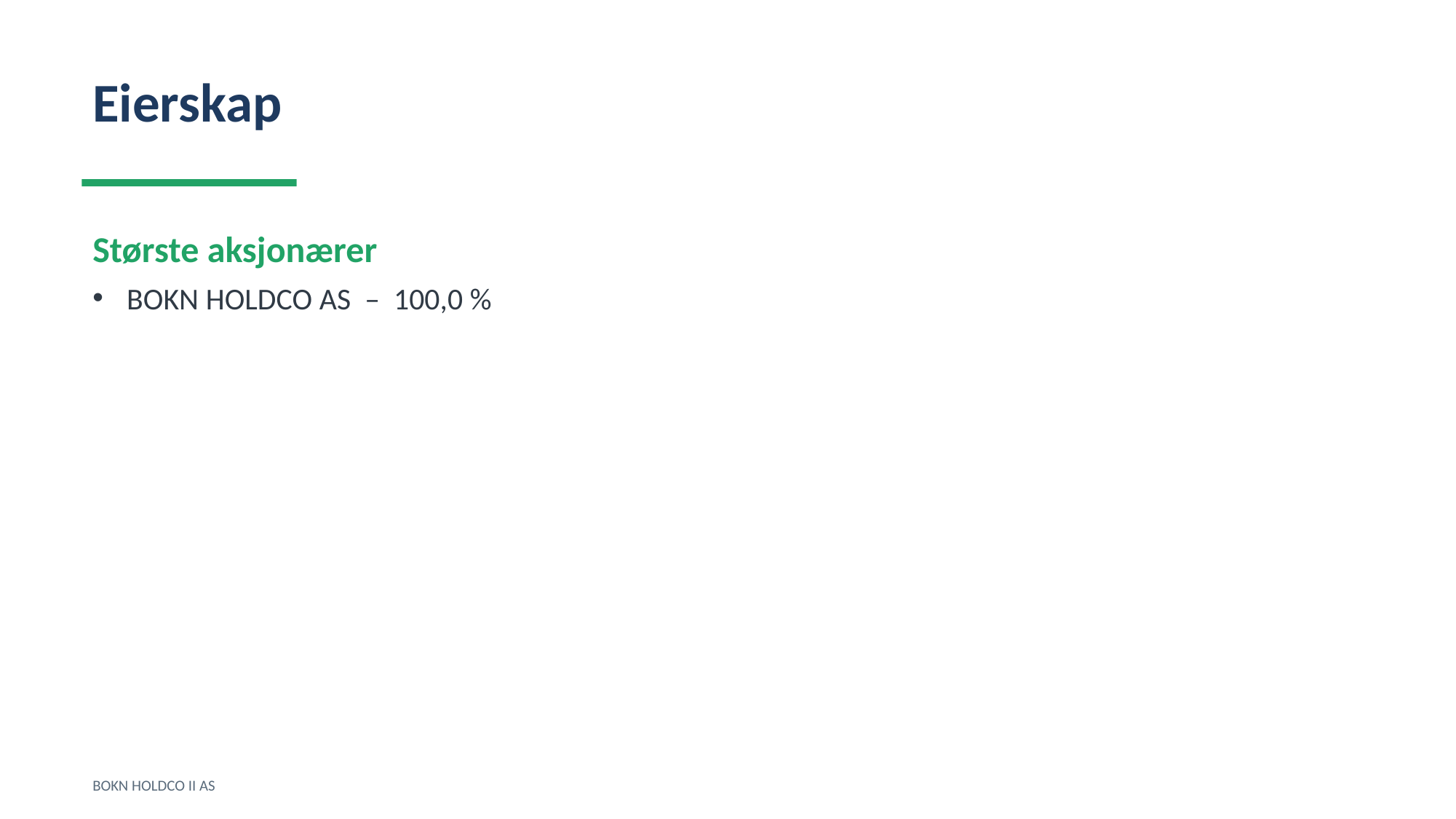

Eierskap

Største aksjonærer
BOKN HOLDCO AS  –  100,0 %
BOKN HOLDCO II AS